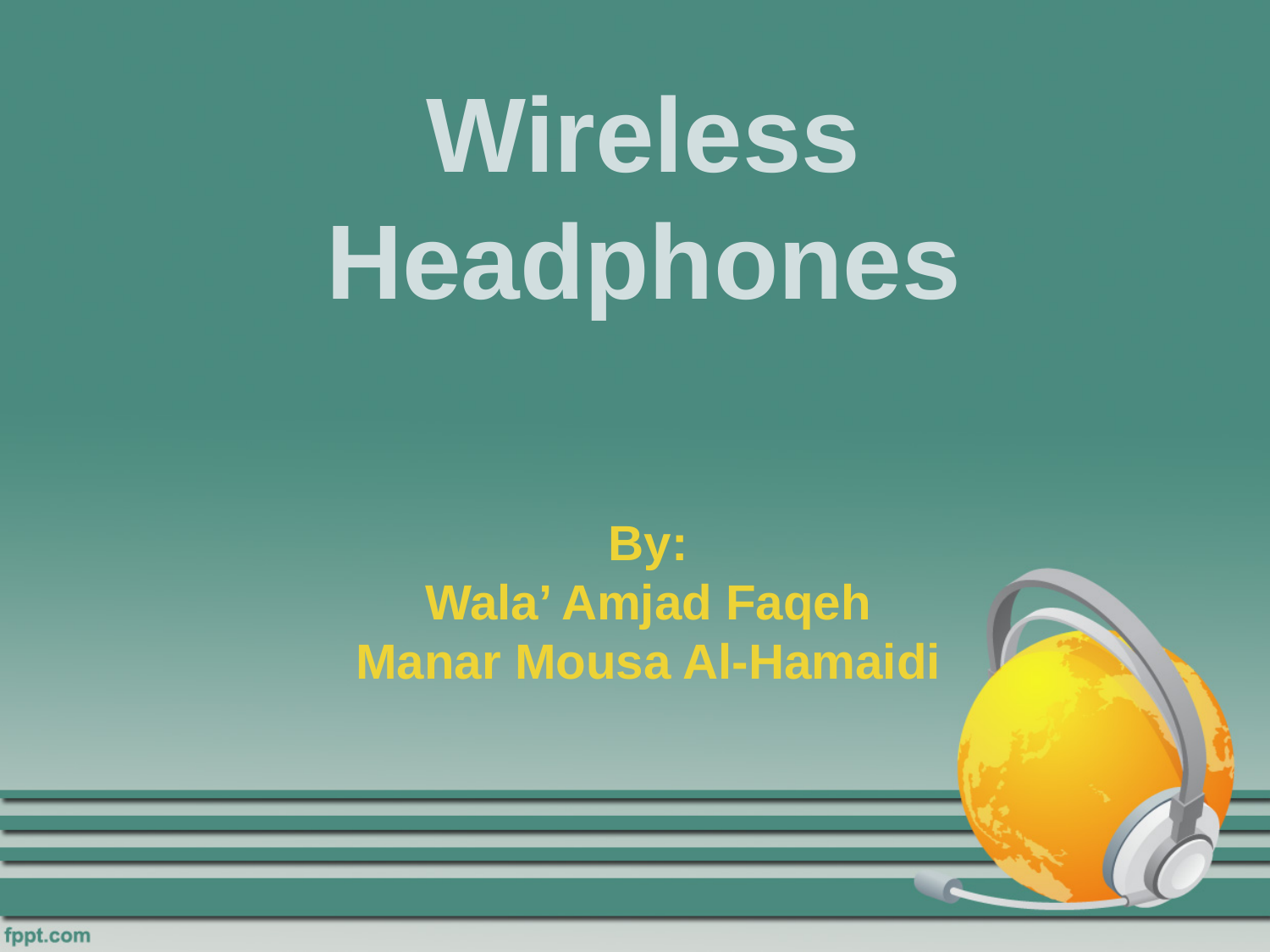

# Wireless Headphones
By:
Wala’ Amjad Faqeh
Manar Mousa Al-Hamaidi